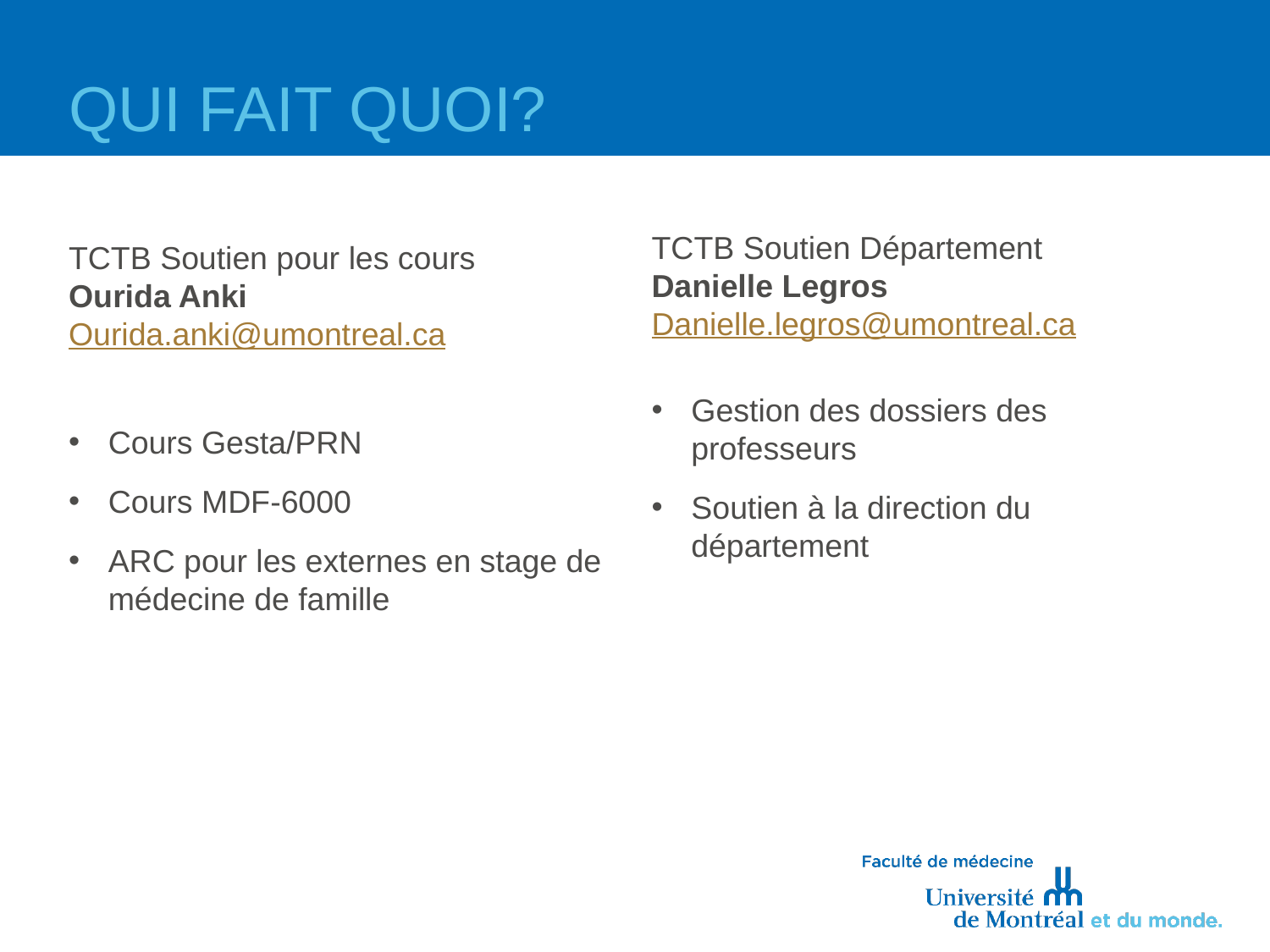

# QUI FAIT QUOI?

TCTB Soutien pour les cours
Ourida Anki
Ourida.anki@umontreal.ca

Cours Gesta/PRN
Cours MDF-6000
ARC pour les externes en stage de médecine de famille

TCTB Soutien Département
Danielle Legros
Danielle.legros@umontreal.ca

Gestion des dossiers des professeurs
Soutien à la direction du département